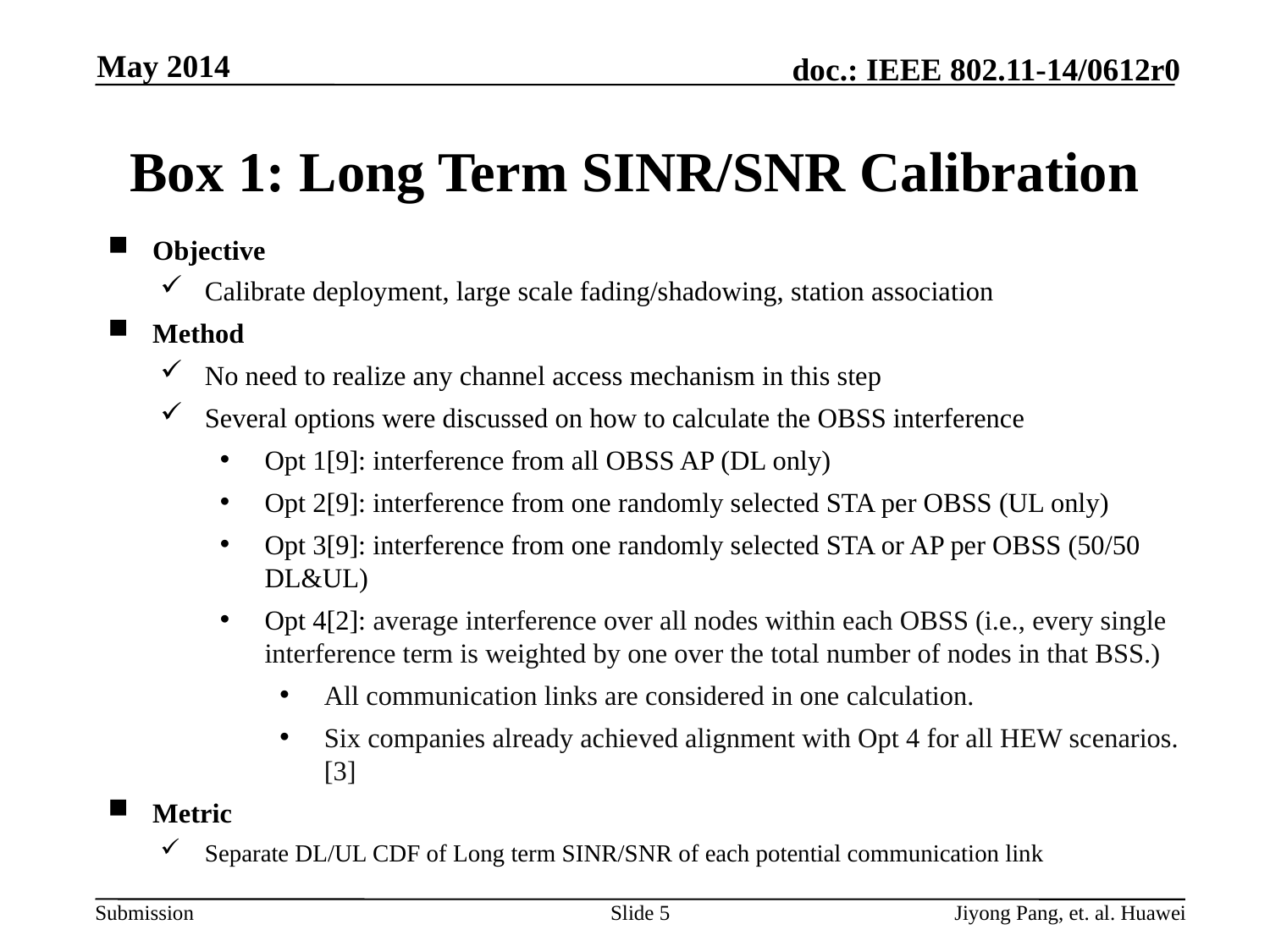

May 2014
# Box 1: Long Term SINR/SNR Calibration
Objective
Calibrate deployment, large scale fading/shadowing, station association
Method
No need to realize any channel access mechanism in this step
Several options were discussed on how to calculate the OBSS interference
Opt 1[9]: interference from all OBSS AP (DL only)
Opt 2[9]: interference from one randomly selected STA per OBSS (UL only)
Opt 3[9]: interference from one randomly selected STA or AP per OBSS (50/50 DL&UL)
Opt 4[2]: average interference over all nodes within each OBSS (i.e., every single interference term is weighted by one over the total number of nodes in that BSS.)
All communication links are considered in one calculation.
Six companies already achieved alignment with Opt 4 for all HEW scenarios. [3]
Metric
Separate DL/UL CDF of Long term SINR/SNR of each potential communication link
Slide 5
Jiyong Pang, et. al. Huawei